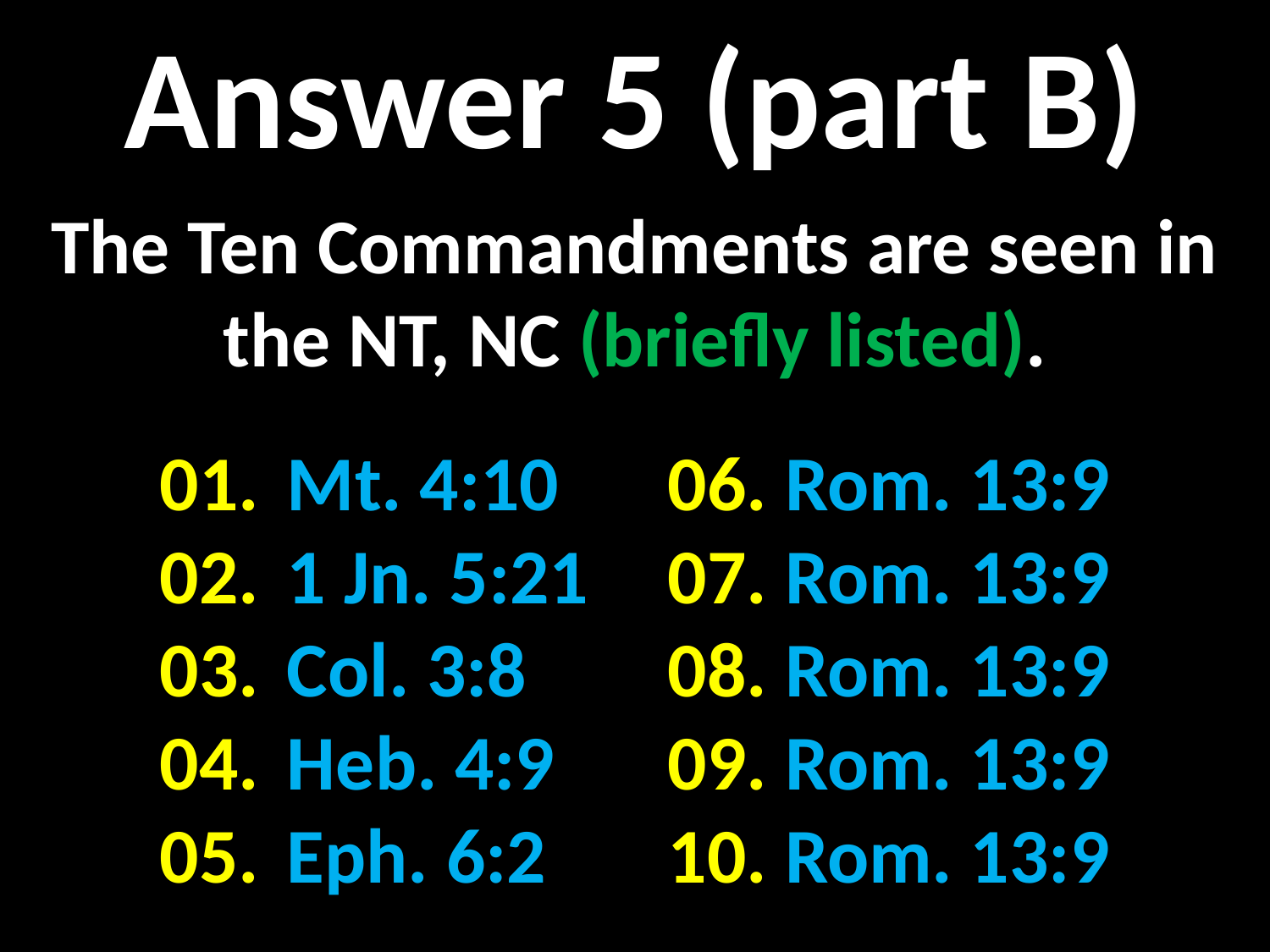

Answer 5 (part B)
The Ten Commandments are seen in the NT, NC (briefly listed).

01.	Mt. 4:10	06. Rom. 13:9
02.	1 Jn. 5:21	07. Rom. 13:9
03.	Col. 3:8		08. Rom. 13:9
04.	Heb. 4:9	09. Rom. 13:9
05.	Eph. 6:2	10. Rom. 13:9